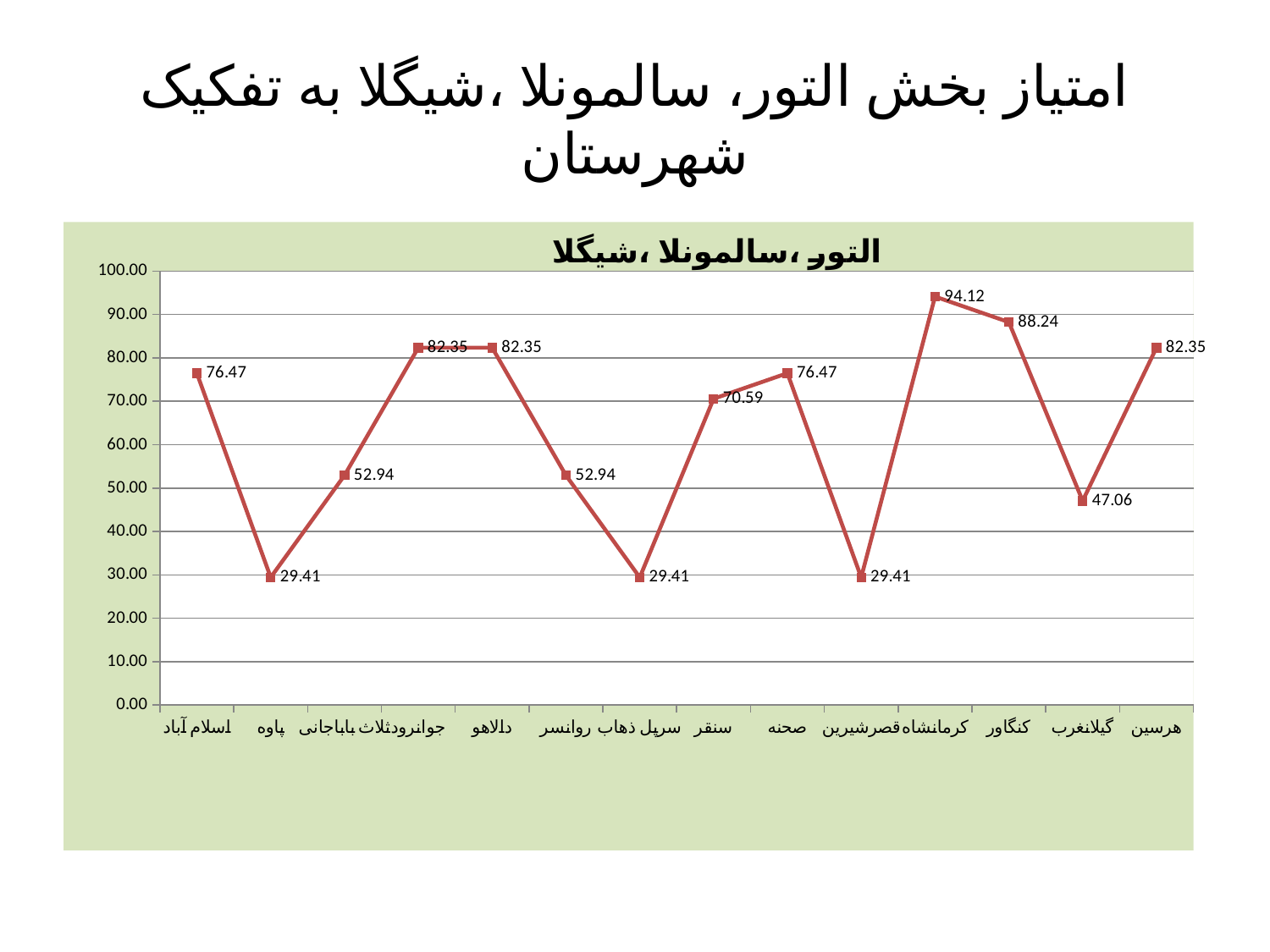

# امتیاز بخش التور، سالمونلا ،شیگلا به تفکیک شهرستان

### Chart: التور ،سالمونلا ،شیگلا

| Category | Total |
|---|---|
| اسلام آباد | 76.47058823529412 |
| پاوه | 29.41176470588235 |
| ثلاث باباجانی | 52.94117647058823 |
| جوانرود | 82.3529411764706 |
| دالاهو | 82.3529411764706 |
| روانسر | 52.94117647058823 |
| سرپل ذهاب | 29.41176470588235 |
| سنقر | 70.58823529411765 |
| صحنه | 76.47058823529412 |
| قصرشیرین | 29.41176470588235 |
| کرمانشاه | 94.11764705882354 |
| کنگاور | 88.23529411764706 |
| گیلانغرب | 47.05882352941177 |
| هرسین | 82.3529411764706 |